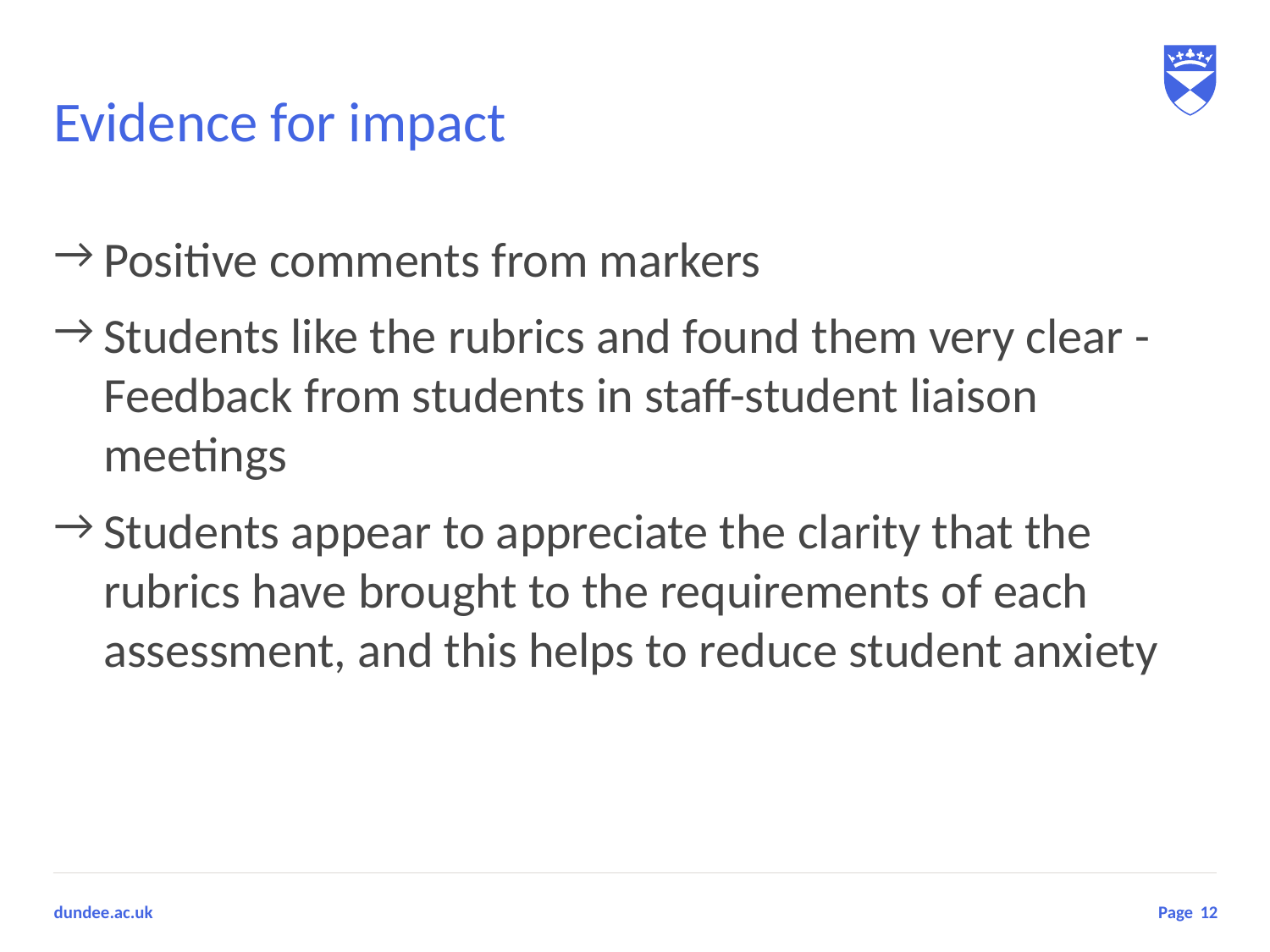

# Evidence for impact
Positive comments from markers
Students like the rubrics and found them very clear - Feedback from students in staff-student liaison meetings
Students appear to appreciate the clarity that the rubrics have brought to the requirements of each assessment, and this helps to reduce student anxiety
12